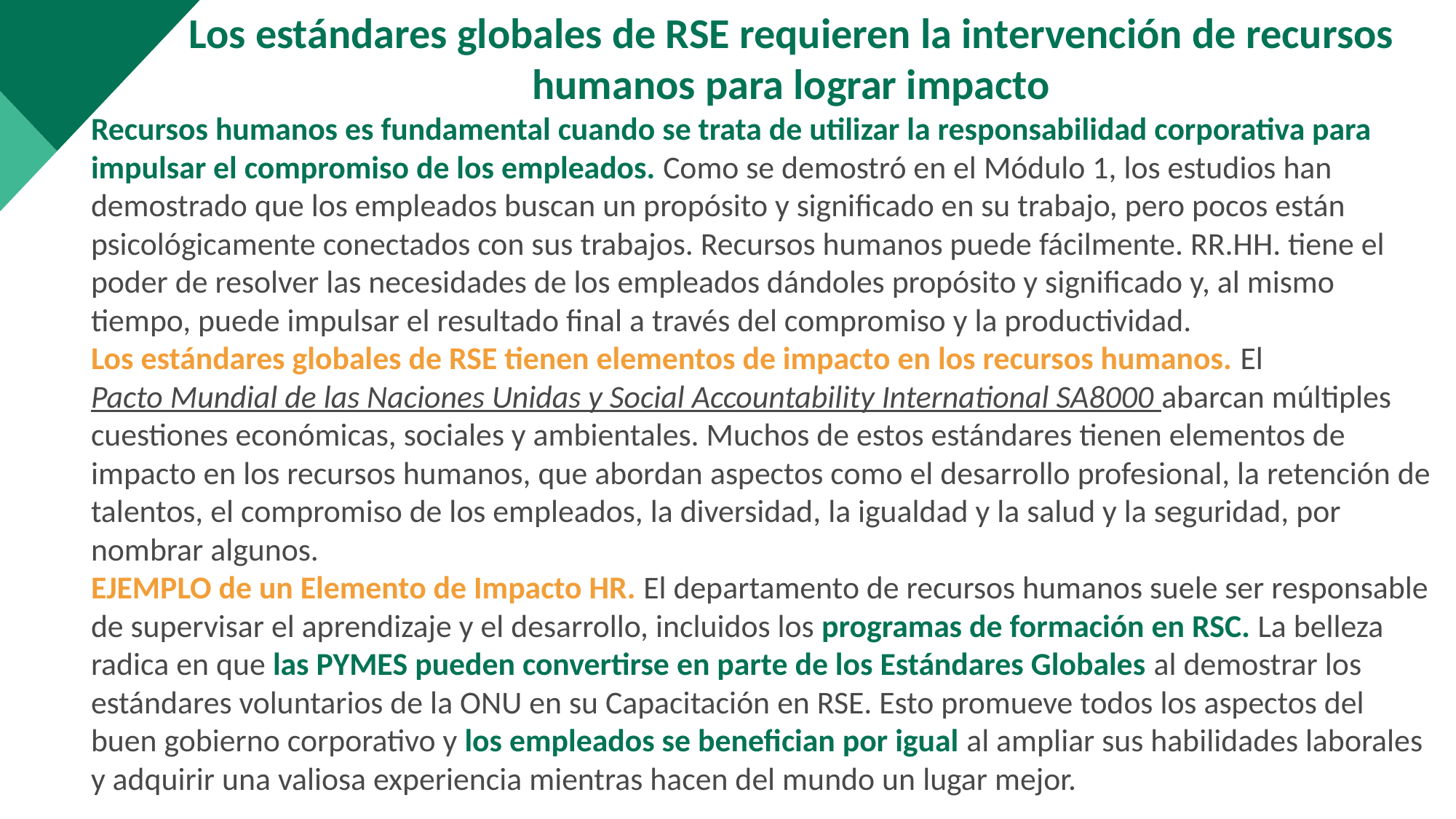

Los estándares globales de RSE requieren la intervención de recursos humanos para lograr impacto
Recursos humanos es fundamental cuando se trata de utilizar la responsabilidad corporativa para impulsar el compromiso de los empleados. Como se demostró en el Módulo 1, los estudios han demostrado que los empleados buscan un propósito y significado en su trabajo, pero pocos están psicológicamente conectados con sus trabajos. Recursos humanos puede fácilmente. RR.HH. tiene el poder de resolver las necesidades de los empleados dándoles propósito y significado y, al mismo tiempo, puede impulsar el resultado final a través del compromiso y la productividad.
Los estándares globales de RSE tienen elementos de impacto en los recursos humanos. El Pacto Mundial de las Naciones Unidas y Social Accountability International SA8000 abarcan múltiples cuestiones económicas, sociales y ambientales. Muchos de estos estándares tienen elementos de impacto en los recursos humanos, que abordan aspectos como el desarrollo profesional, la retención de talentos, el compromiso de los empleados, la diversidad, la igualdad y la salud y la seguridad, por nombrar algunos.
EJEMPLO de un Elemento de Impacto HR. El departamento de recursos humanos suele ser responsable de supervisar el aprendizaje y el desarrollo, incluidos los programas de formación en RSC. La belleza radica en que las PYMES pueden convertirse en parte de los Estándares Globales al demostrar los estándares voluntarios de la ONU en su Capacitación en RSE. Esto promueve todos los aspectos del buen gobierno corporativo y los empleados se benefician por igual al ampliar sus habilidades laborales y adquirir una valiosa experiencia mientras hacen del mundo un lugar mejor.